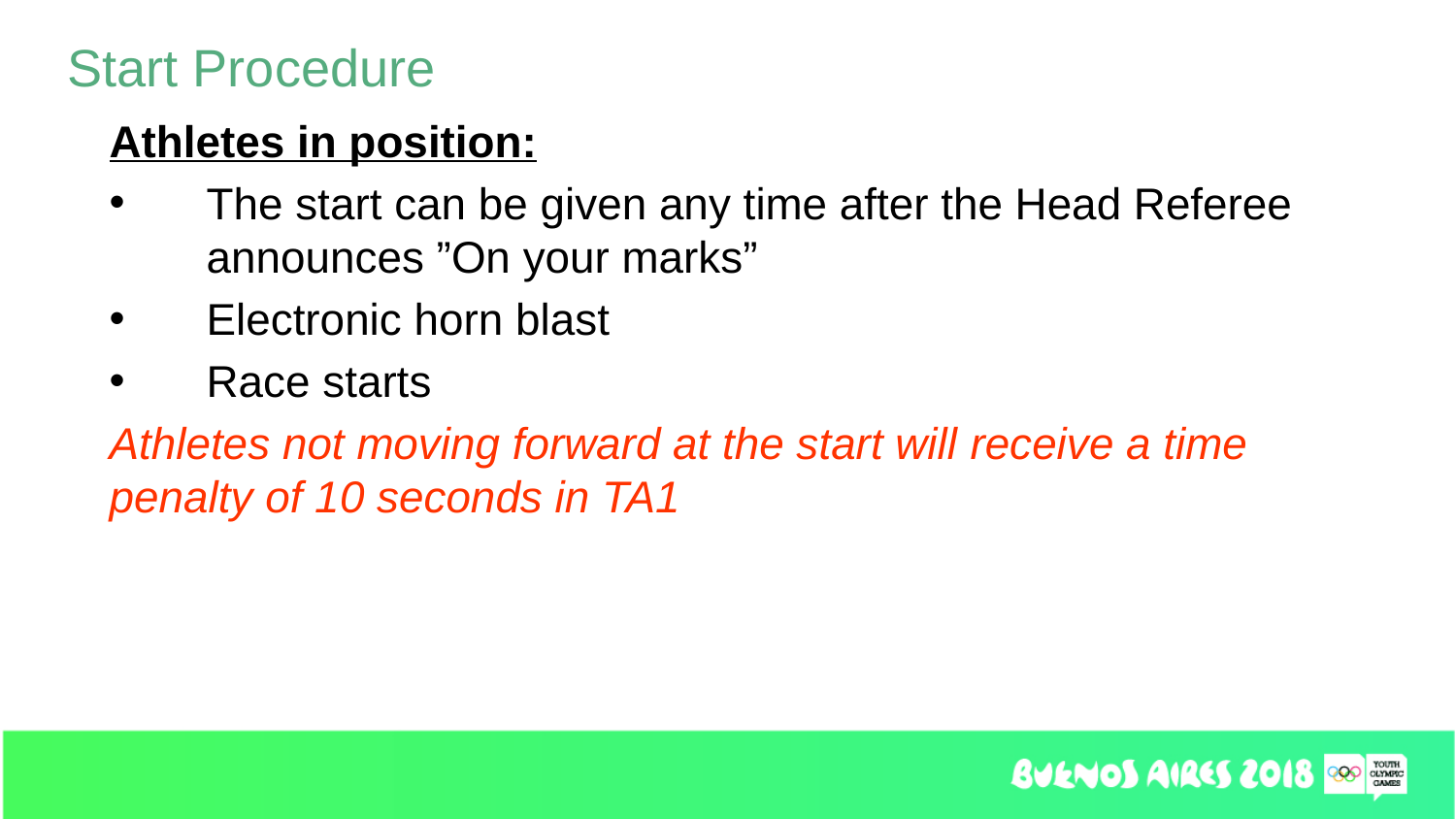

Start Procedure

Athletes in position:
The start can be given any time after the Head Referee announces ”On your marks”
Electronic horn blast
Race starts
Athletes not moving forward at the start will receive a time penalty of 10 seconds in TA1